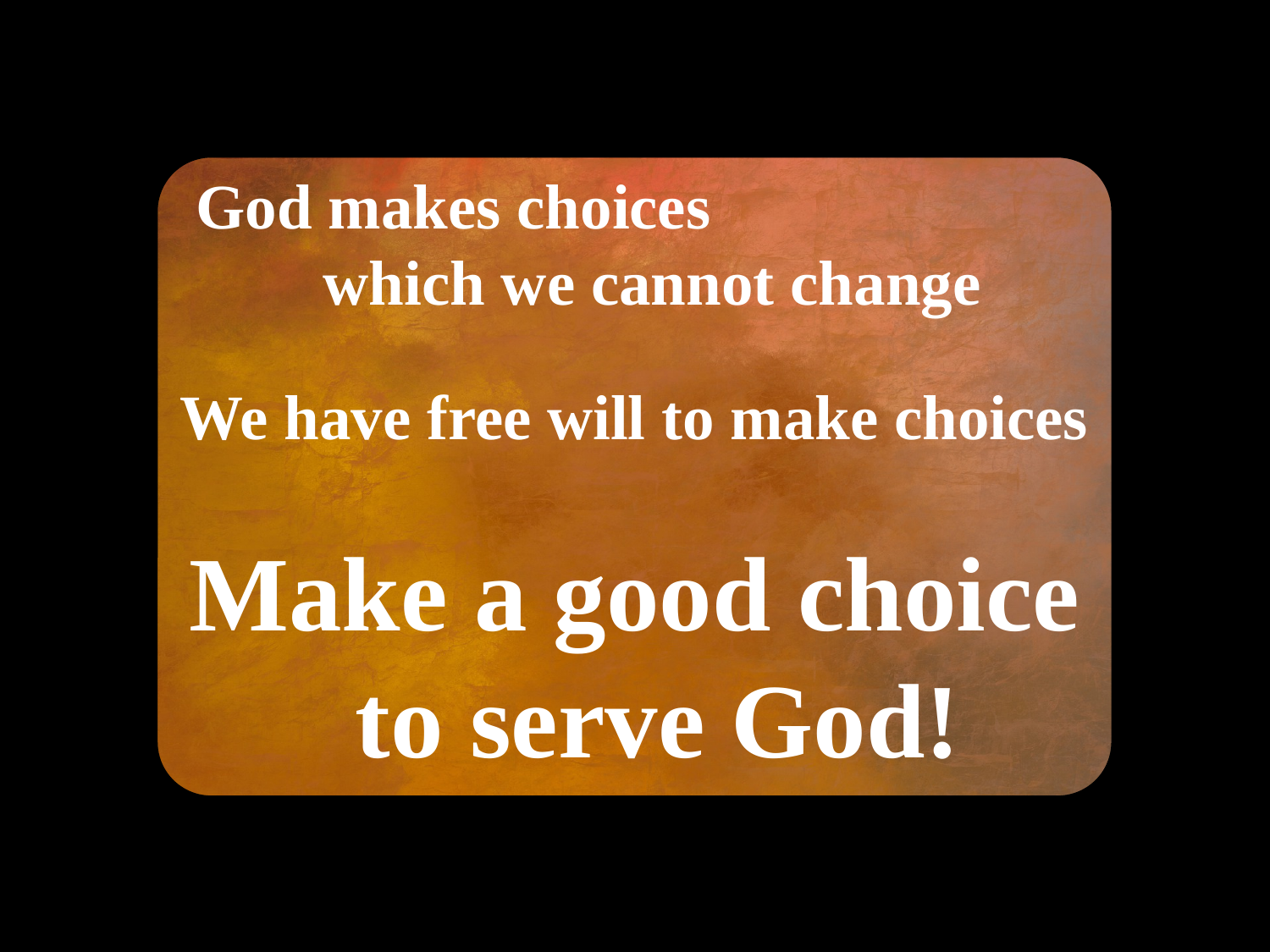

God makes choices                        which we cannot change
We have free will to make choices
Make a good choice to serve God!